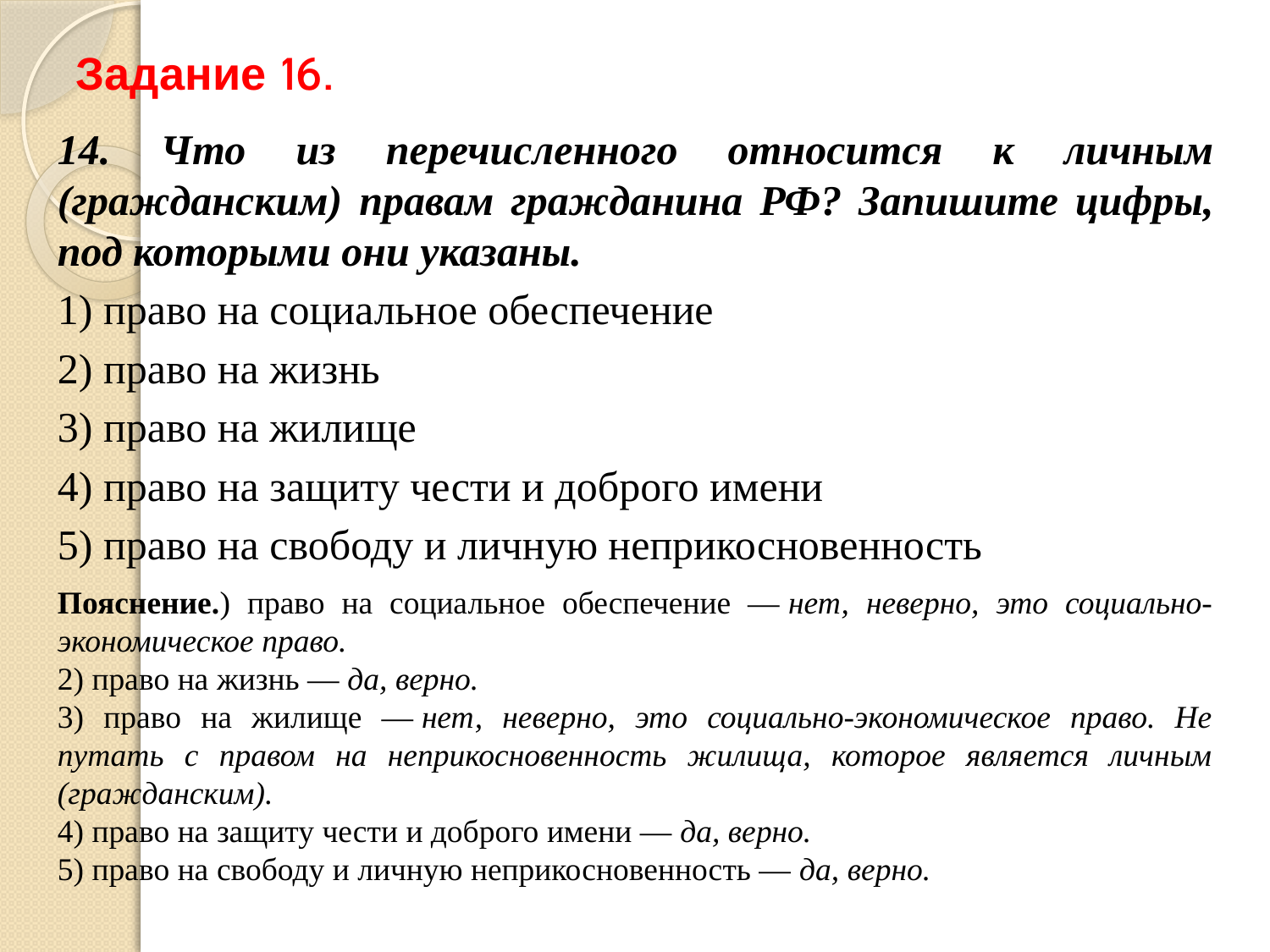

# Задание 16.
14. Что из перечисленного относится к личным (гражданским) правам гражданина РФ? Запишите цифры, под которыми они указаны.
1) право на социальное обеспечение
2) право на жизнь
3) право на жилище
4) право на защиту чести и доброго имени
5) право на свободу и личную неприкосновенность

Пояснение.) право на социальное обеспечение — нет, неверно, это социально-экономическое право.
2) право на жизнь — да, верно.
3) право на жилище — нет, неверно, это социально-экономическое право. Не путать с правом на неприкосновенность жилища, которое является личным (гражданским).
4) право на защиту чести и доброго имени — да, верно.
5) право на свободу и личную неприкосновенность — да, верно.